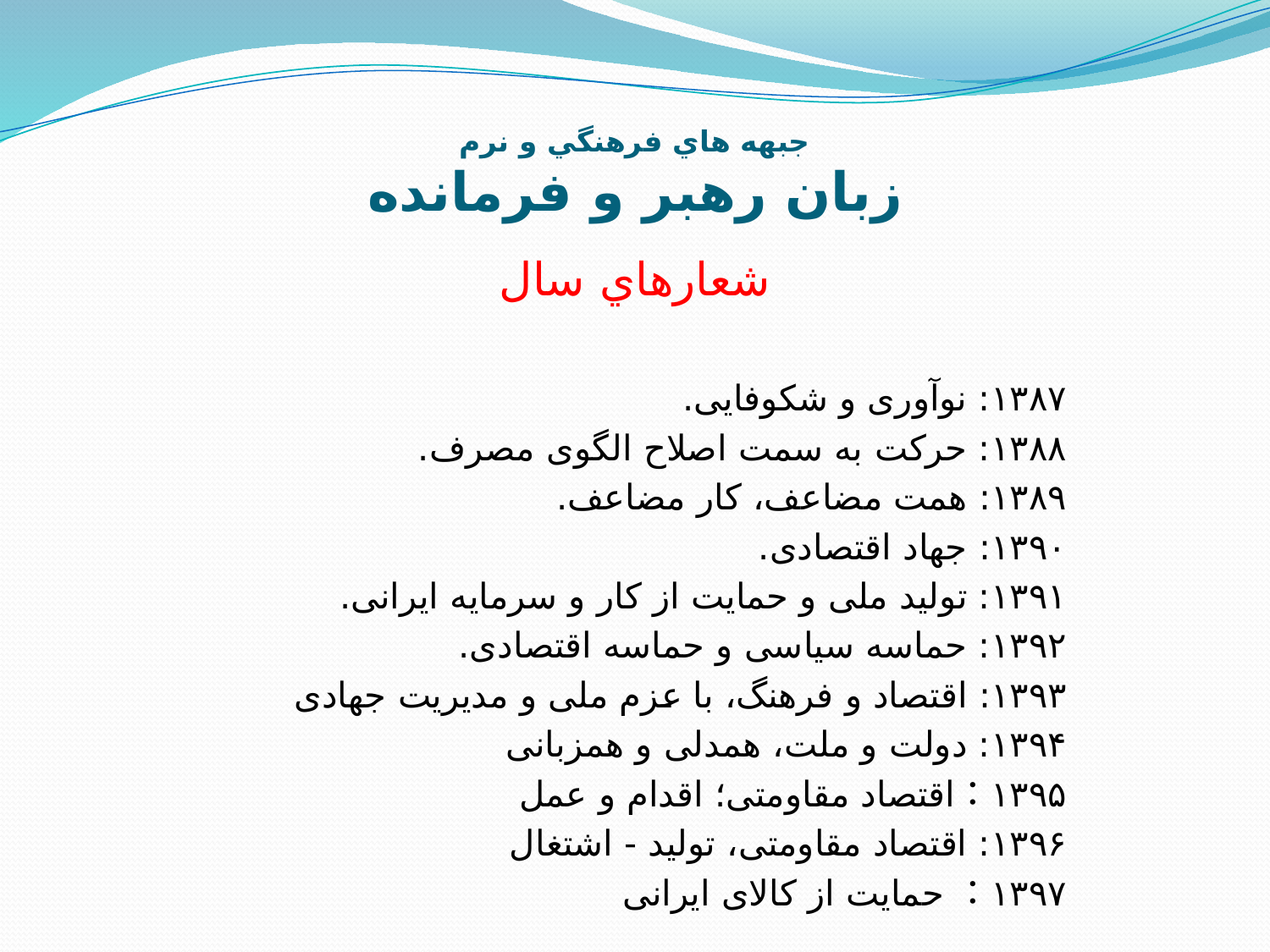

# جبهه هاي فرهنگي و نرم زبان رهبر و فرمانده
شعارهاي سال

۱۳۸۷: نوآوری و شکوفایی.
۱۳۸۸: حرکت به سمت اصلاح الگوی مصرف.
۱۳۸۹: همت مضاعف، کار مضاعف.
۱۳۹۰: جهاد اقتصادی.
۱۳۹۱: تولید ملی و حمایت از کار و سرمایه ایرانی.
۱۳۹۲: حماسه سیاسی و حماسه اقتصادی.
۱۳۹۳: اقتصاد و فرهنگ، با عزم ملی و مدیریت جهادی
۱۳۹۴: دولت و ملت، همدلی و همزبانی
۱۳۹۵：اقتصاد مقاومتی؛ اقدام و عمل
۱۳۹۶: اقتصاد مقاومتی، تولید - اشتغال
۱۳۹۷： حمایت از کالای ایرانی